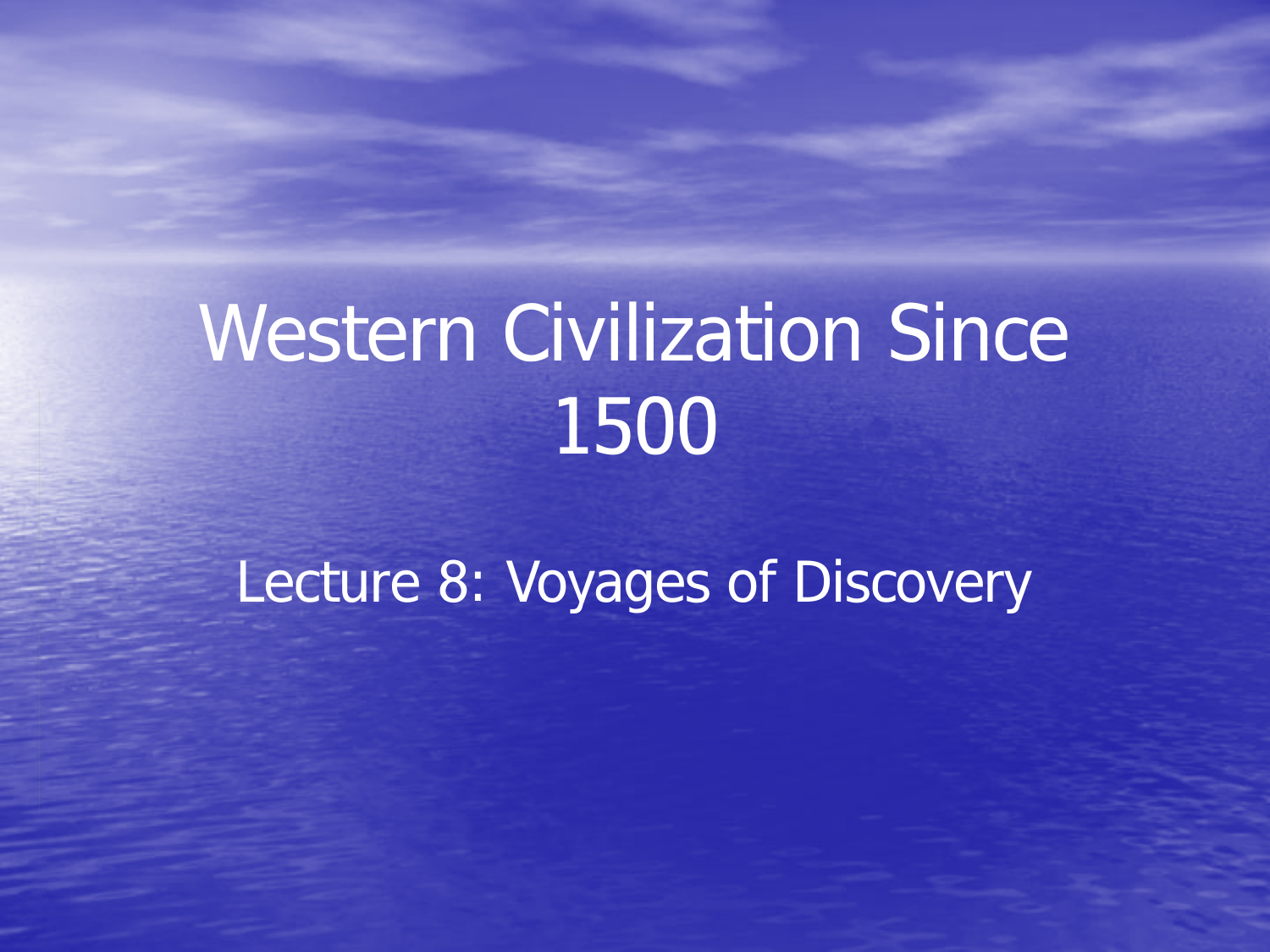

# Western Civilization Since 1500
Lecture 8: Voyages of Discovery